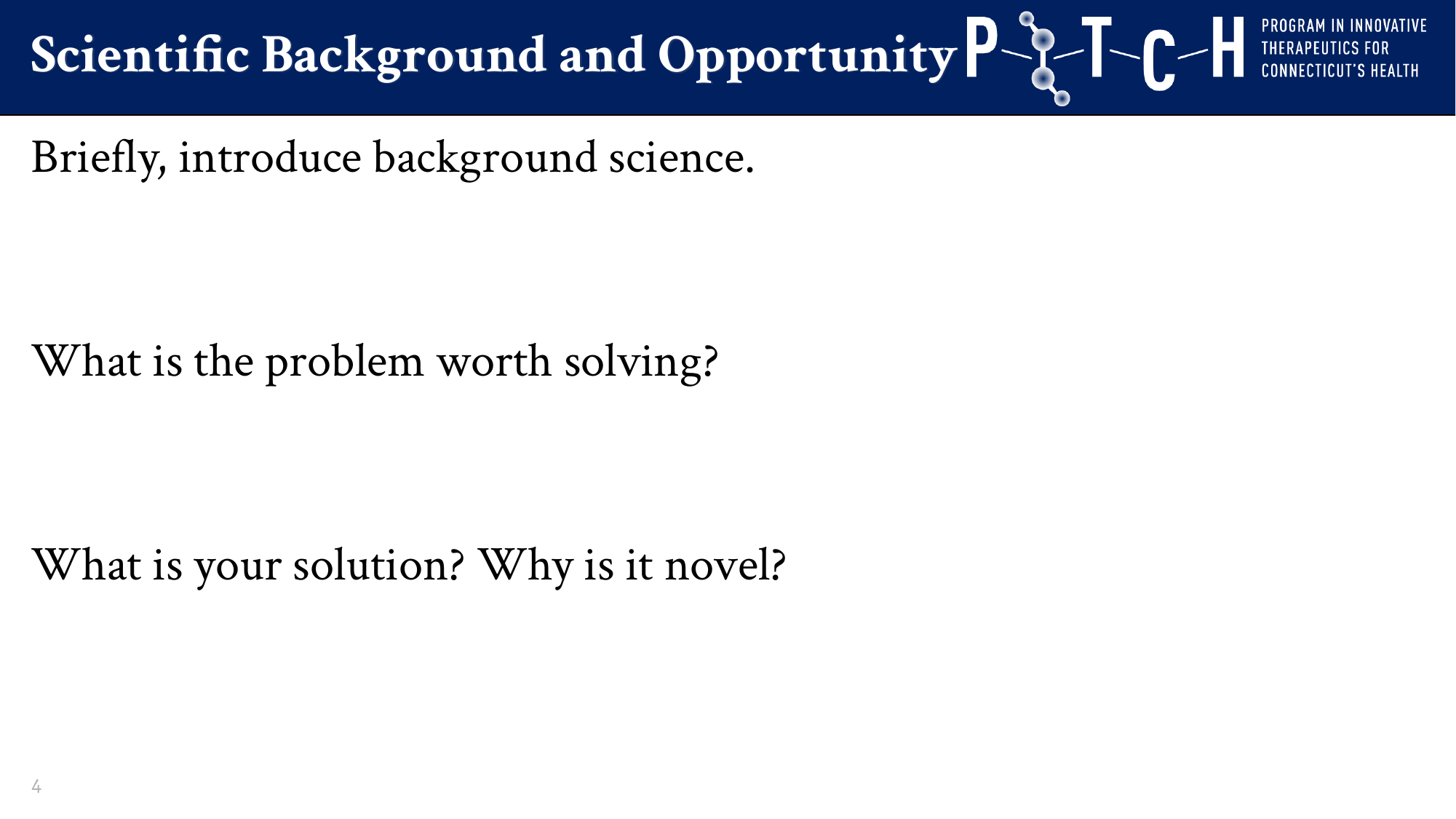

# Scientific Background and Opportunity
Briefly, introduce background science.

What is the problem worth solving?

What is your solution? Why is it novel?

4